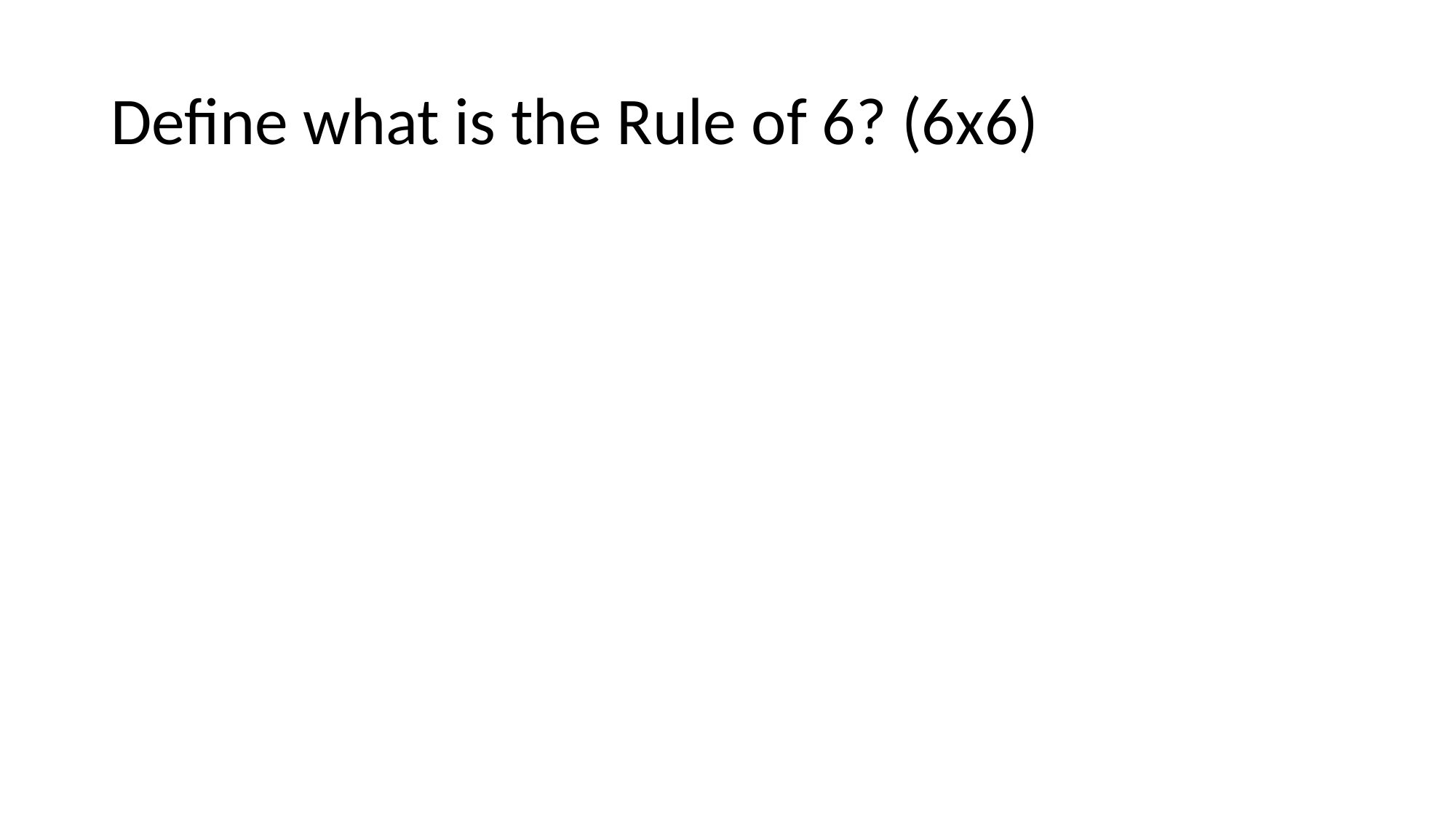

# Define what is the Rule of 6? (6x6)